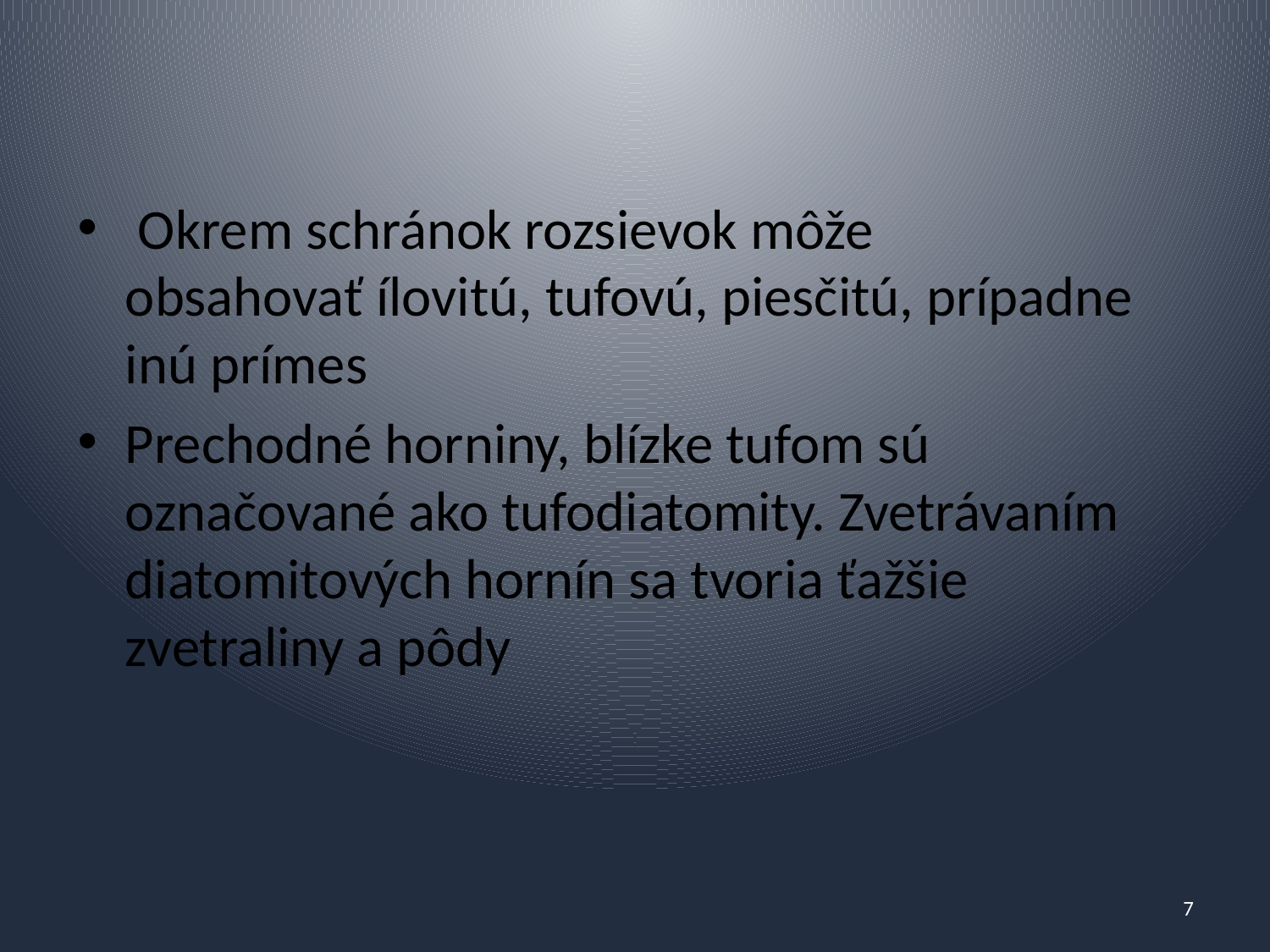

Okrem schránok rozsievok môže obsahovať ílovitú, tufovú, piesčitú, prípadne inú prímes
Prechodné horniny, blízke tufom sú označované ako tufodiatomity. Zvetrávaním diatomitových hornín sa tvoria ťažšie zvetraliny a pôdy
7